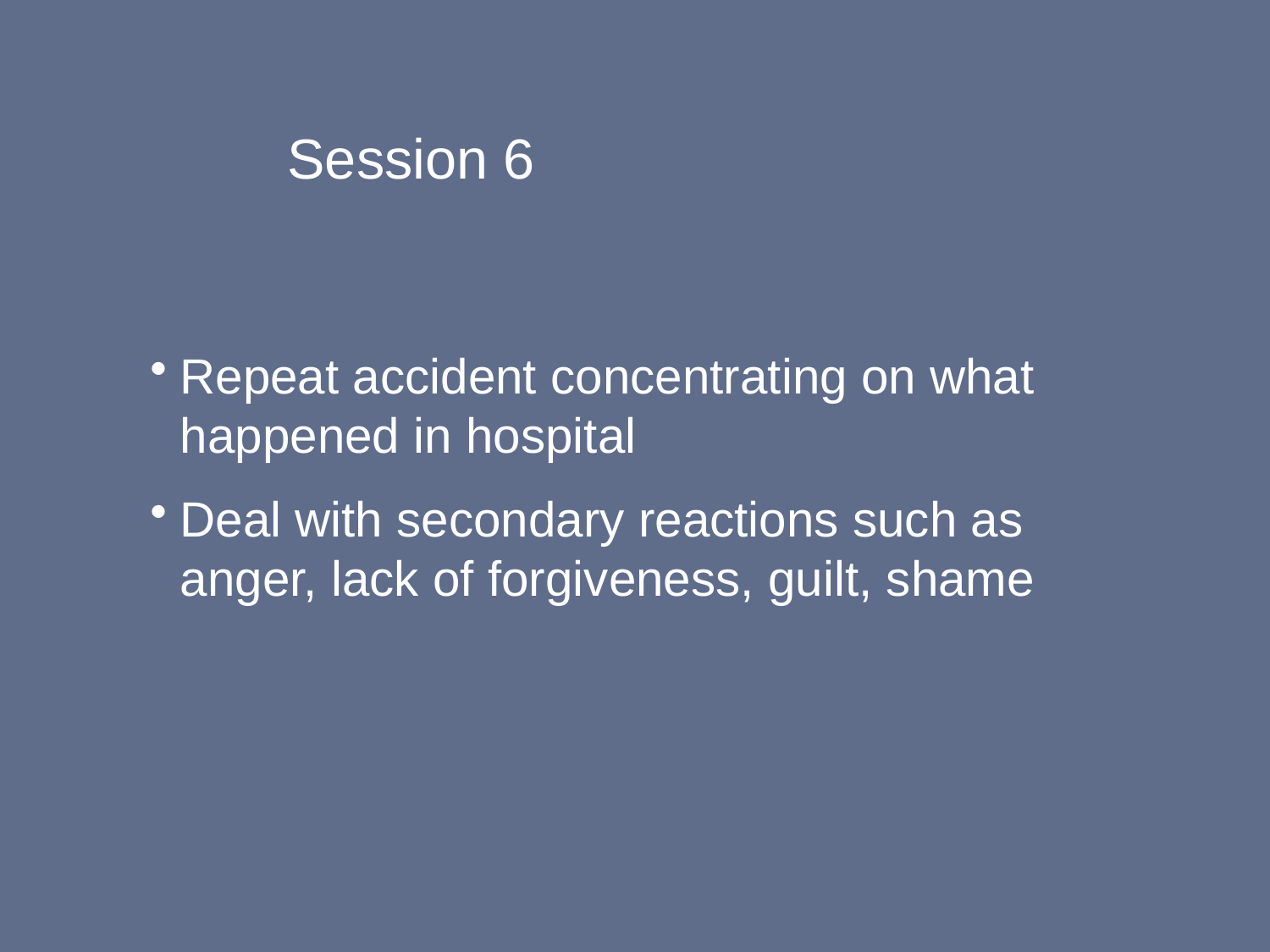

Session 6
Repeat accident concentrating on what happened in hospital
Deal with secondary reactions such as anger, lack of forgiveness, guilt, shame